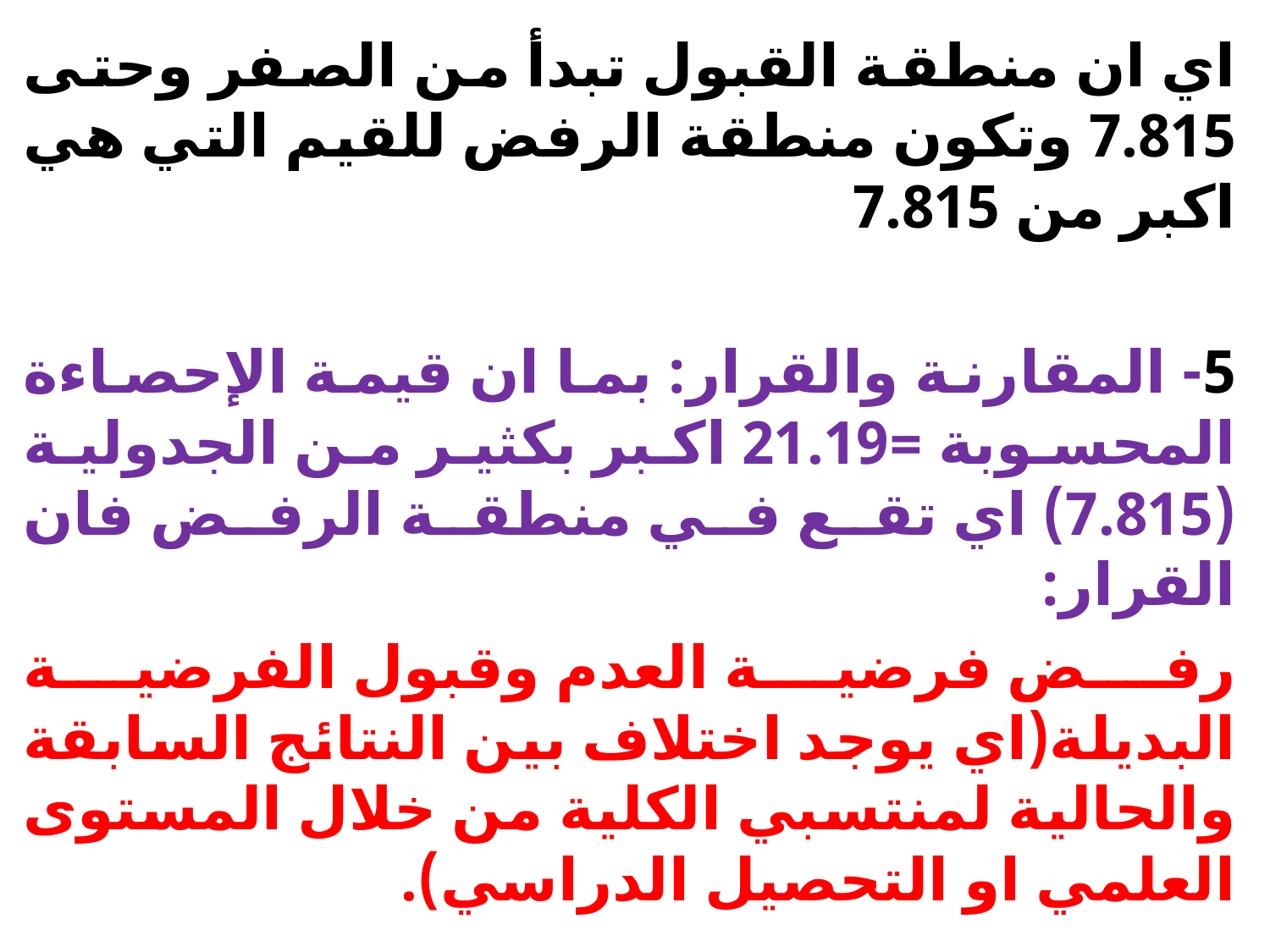

اي ان منطقة القبول تبدأ من الصفر وحتى 7.815 وتكون منطقة الرفض للقيم التي هي اكبر من 7.815

5- المقارنة والقرار: بما ان قيمة الإحصاءة المحسوبة =21.19 اكبر بكثير من الجدولية (7.815) اي تقع في منطقة الرفض فان القرار:
رفض فرضية العدم وقبول الفرضية البديلة(اي يوجد اختلاف بين النتائج السابقة والحالية لمنتسبي الكلية من خلال المستوى العلمي او التحصيل الدراسي).